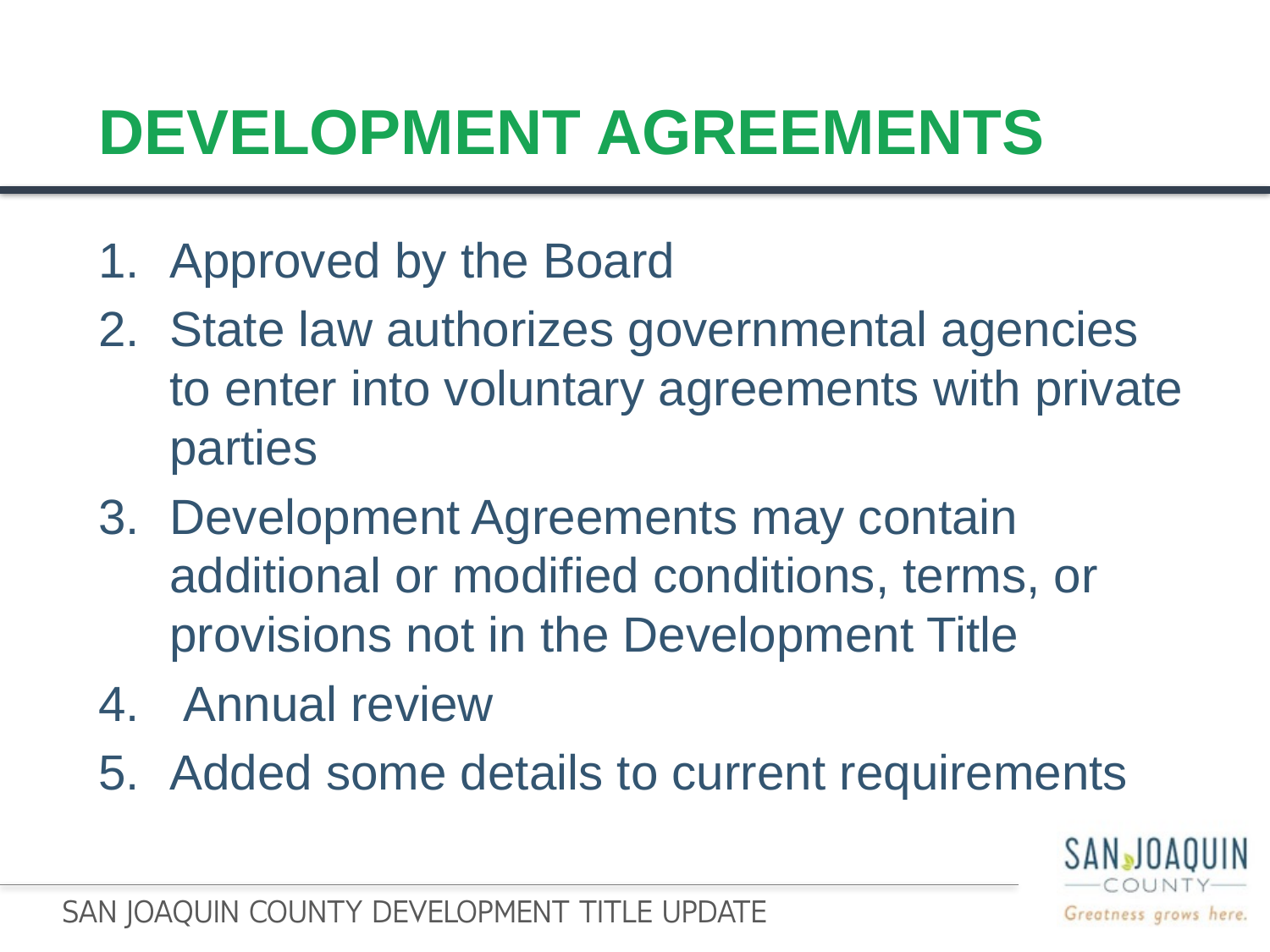

# Development Agreements
Approved by the Board
State law authorizes governmental agencies to enter into voluntary agreements with private parties
Development Agreements may contain additional or modified conditions, terms, or provisions not in the Development Title
 Annual review
Added some details to current requirements